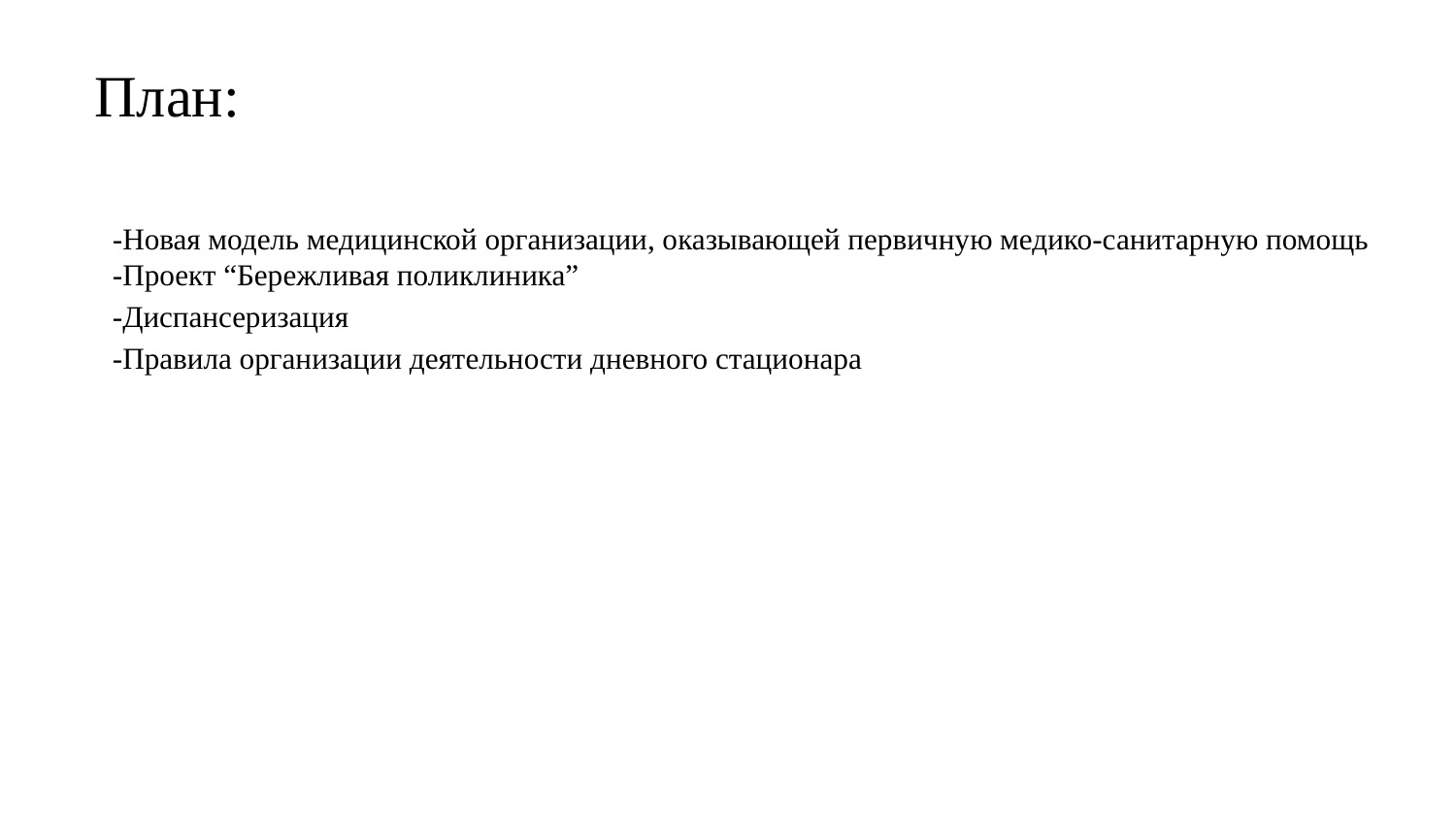

План:
# -Новая модель медицинской организации, оказывающей первичную медико-санитарную помощь
-Проект “Бережливая поликлиника”
-Диспансеризация
-Правила организации деятельности дневного стационара